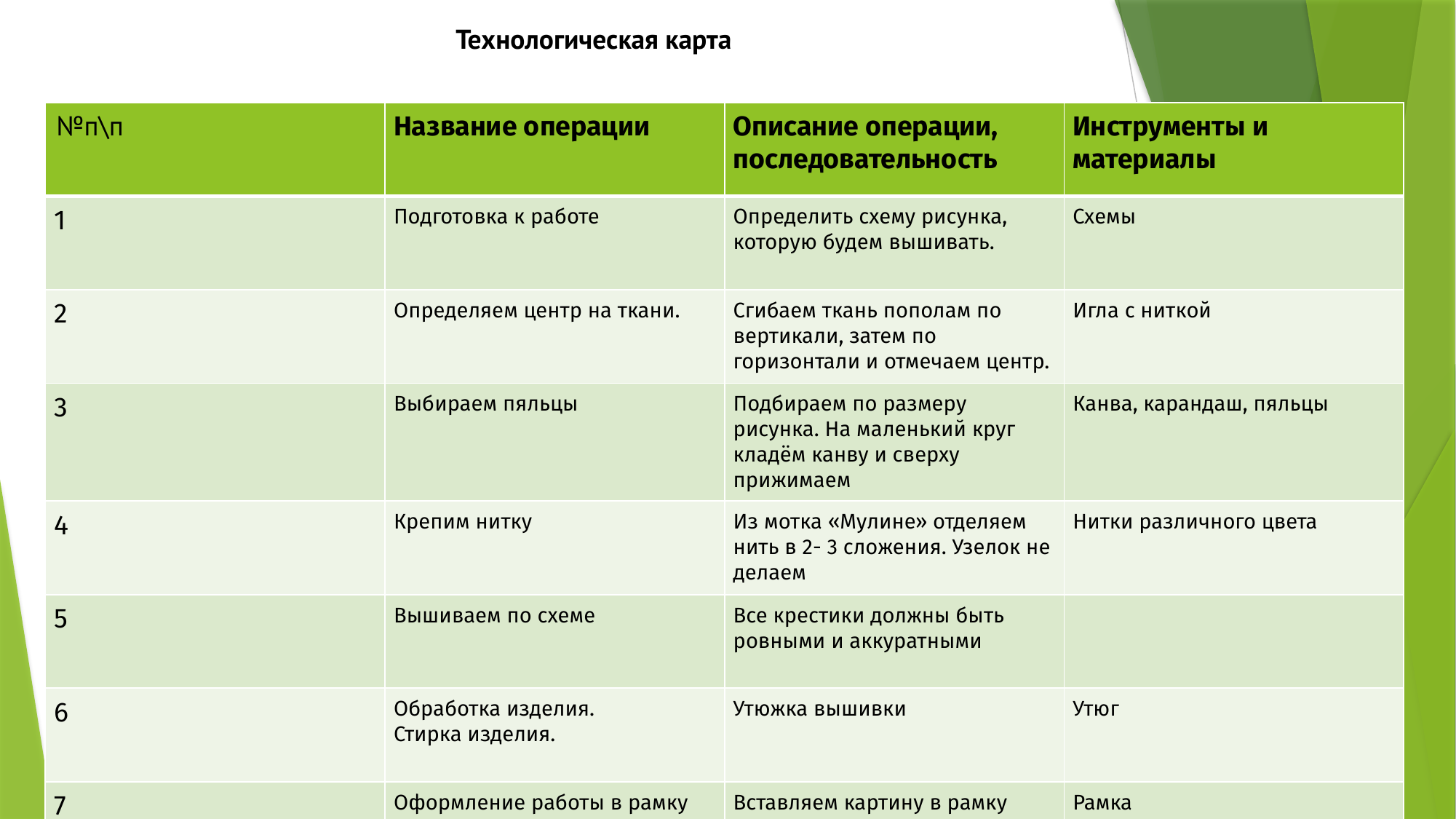

Технологическая карта
| №п\п | Название операции | Описание операции, последовательность | Инструменты и материалы |
| --- | --- | --- | --- |
| 1 | Подготовка к работе | Определить схему рисунка, которую будем вышивать. | Схемы |
| 2 | Определяем центр на ткани. | Сгибаем ткань пополам по вертикали, затем по горизонтали и отмечаем центр. | Игла с ниткой |
| 3 | Выбираем пяльцы | Подбираем по размеру рисунка. На маленький круг кладём канву и сверху прижимаем | Канва, карандаш, пяльцы |
| 4 | Крепим нитку | Из мотка «Мулине» отделяем нить в 2- 3 сложения. Узелок не делаем | Нитки различного цвета |
| 5 | Вышиваем по схеме | Все крестики должны быть ровными и аккуратными |  |
| 6 | Обработка изделия. Стирка изделия. | Утюжка вышивки | Утюг |
| 7 | Оформление работы в рамку | Вставляем картину в рамку | Рамка |